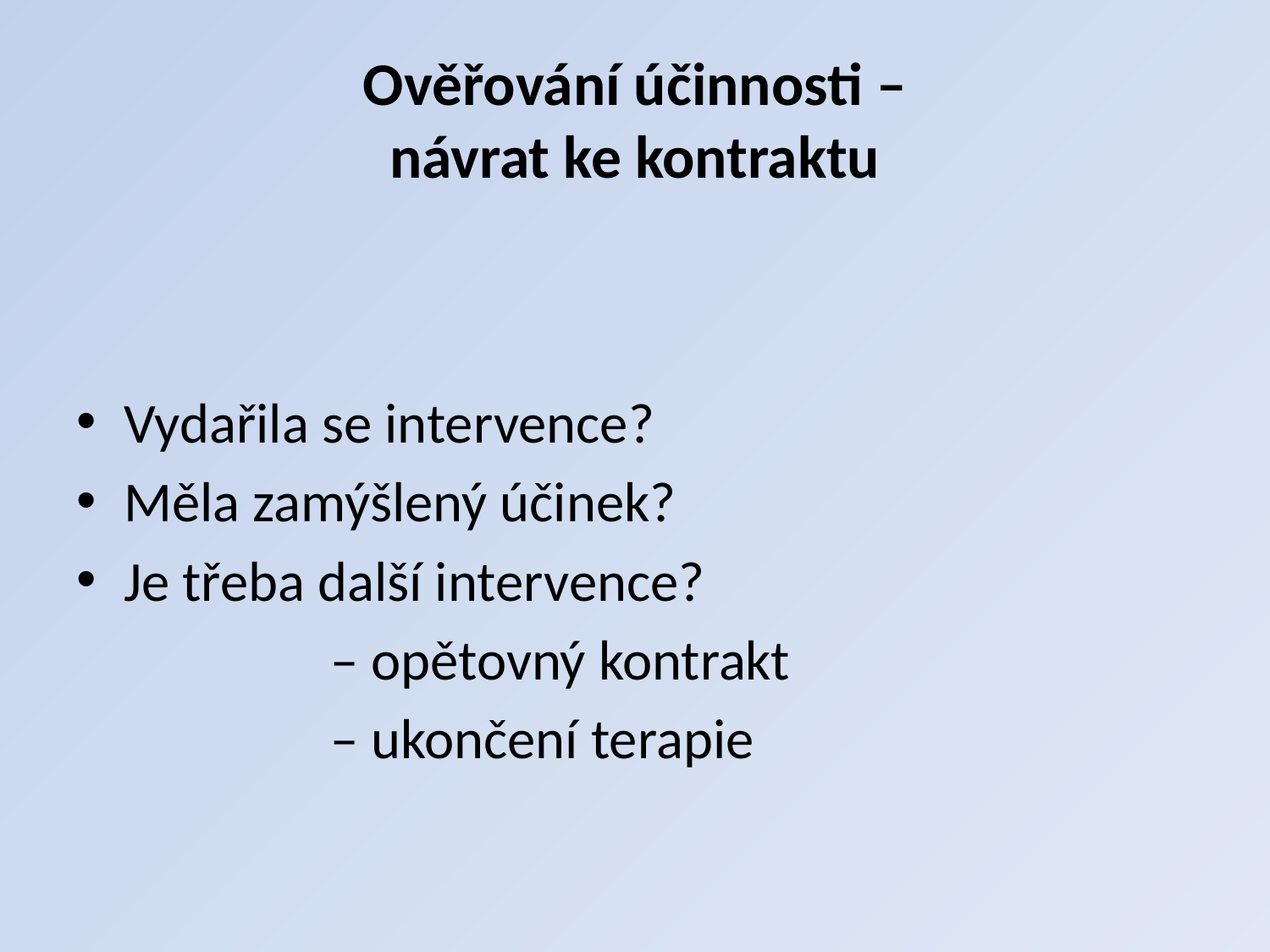

# Ověřování účinnosti – návrat ke kontraktu

Vydařila se intervence?
Měla zamýšlený účinek?
Je třeba další intervence?
		– opětovný kontrakt
		– ukončení terapie